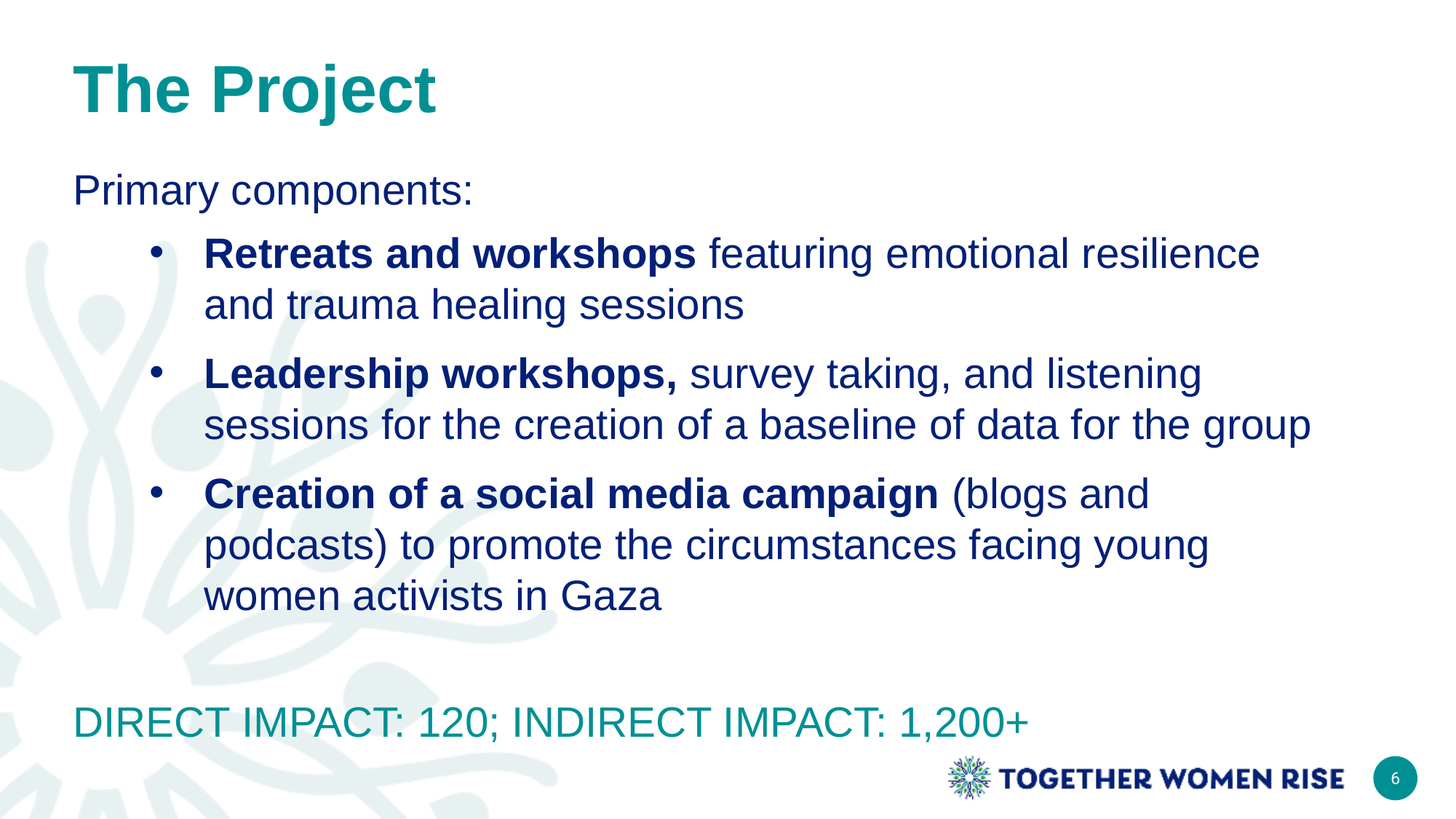

# The Project
Primary components:
Retreats and workshops featuring emotional resilience and trauma healing sessions
Leadership workshops, survey taking, and listening sessions for the creation of a baseline of data for the group
Creation of a social media campaign (blogs and podcasts) to promote the circumstances facing young women activists in Gaza

Direct Impact: 120; Indirect Impact: 1,200+
6